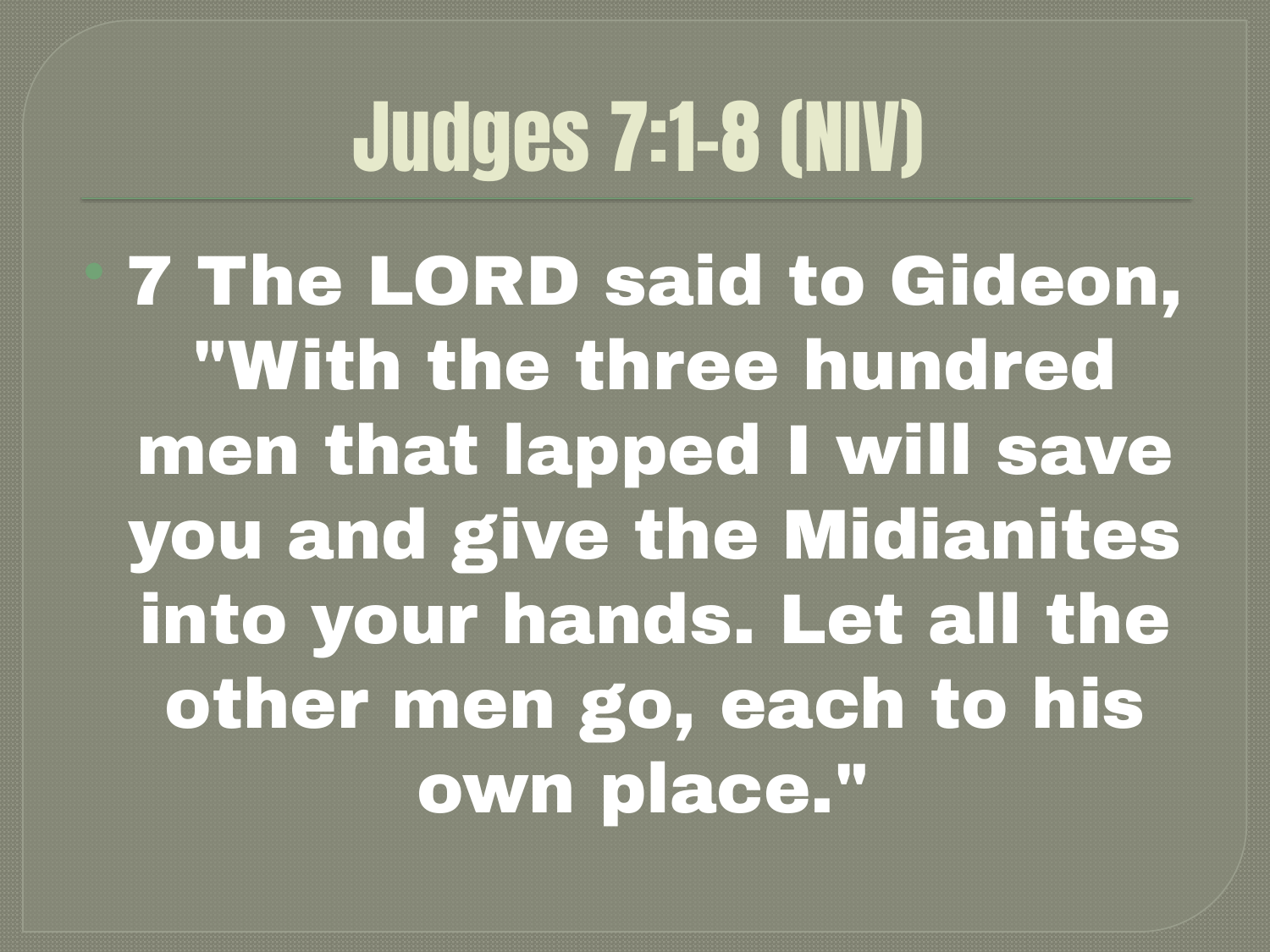

# Judges 7:1-8 (NIV)
7 The LORD said to Gideon, "With the three hundred men that lapped I will save you and give the Midianites into your hands. Let all the other men go, each to his own place."